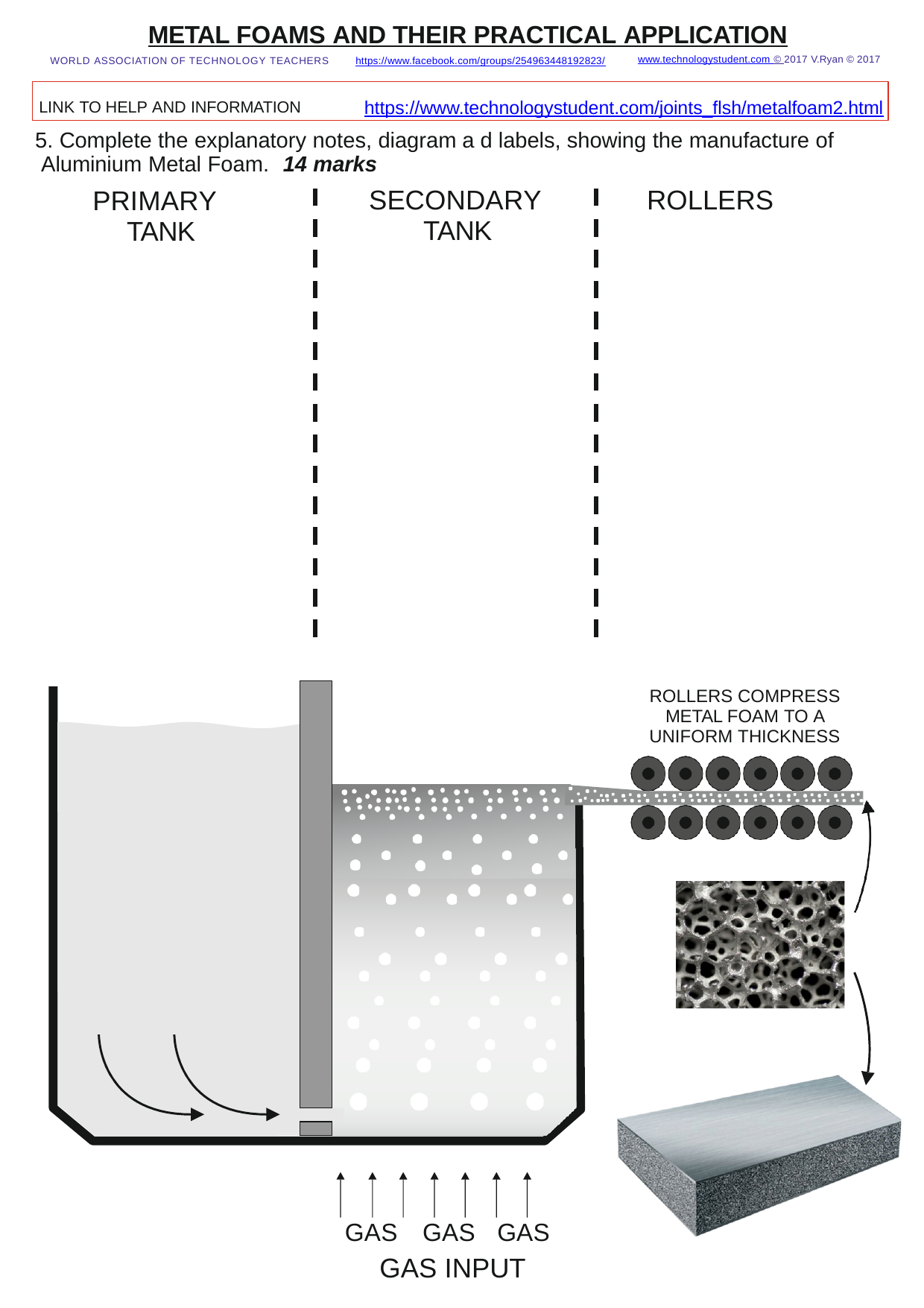

METAL FOAMS AND THEIR PRACTICAL APPLICATION
www.technologystudent.com © 2017 V.Ryan © 2017
WORLD ASSOCIATION OF TECHNOLOGY TEACHERS	https://www.facebook.com/groups/254963448192823/
LINK TO HELP AND INFORMATION	https://www.technologystudent.com/joints_ﬂsh/metalfoam2.html
5. Complete the explanatory notes, diagram a d labels, showing the manufacture of  Aluminium Metal Foam.	14 marks
SECONDARY	ROLLERS  TANK
PRIMARY  TANK

ROLLERS COMPRESS  METAL FOAM TO A  UNIFORM THICKNESS

GAS	GAS	GAS
GAS INPUT